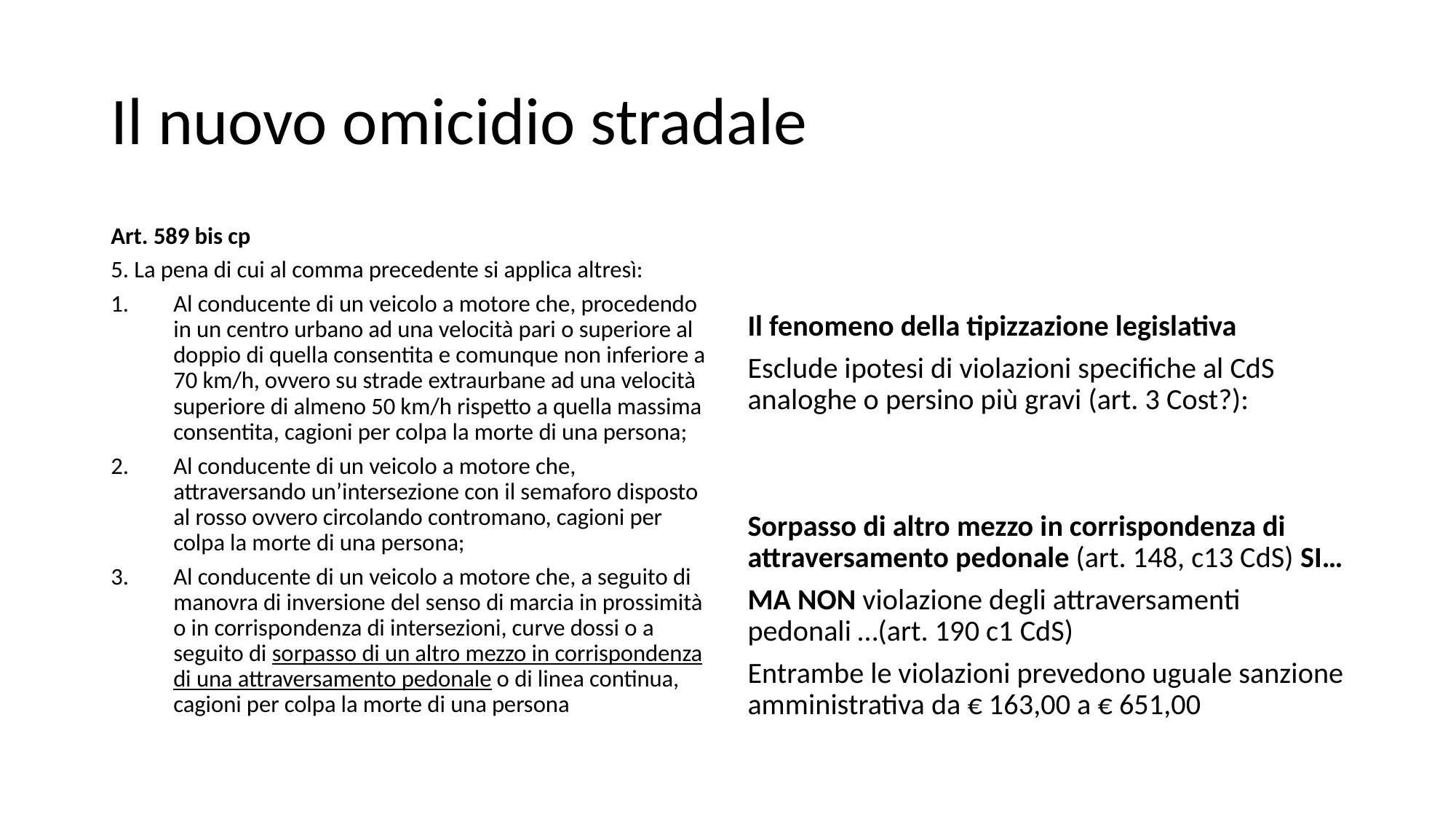

# Il nuovo omicidio stradale
Art. 589 bis cp
5. La pena di cui al comma precedente si applica altresì:
Al conducente di un veicolo a motore che, procedendo in un centro urbano ad una velocità pari o superiore al doppio di quella consentita e comunque non inferiore a 70 km/h, ovvero su strade extraurbane ad una velocità superiore di almeno 50 km/h rispetto a quella massima consentita, cagioni per colpa la morte di una persona;
Al conducente di un veicolo a motore che, attraversando un’intersezione con il semaforo disposto al rosso ovvero circolando contromano, cagioni per colpa la morte di una persona;
Al conducente di un veicolo a motore che, a seguito di manovra di inversione del senso di marcia in prossimità o in corrispondenza di intersezioni, curve dossi o a seguito di sorpasso di un altro mezzo in corrispondenza di una attraversamento pedonale o di linea continua, cagioni per colpa la morte di una persona

Il fenomeno della tipizzazione legislativa
Esclude ipotesi di violazioni specifiche al CdS analoghe o persino più gravi (art. 3 Cost?):

Sorpasso di altro mezzo in corrispondenza di attraversamento pedonale (art. 148, c13 CdS) SI…
MA NON violazione degli attraversamenti pedonali …(art. 190 c1 CdS)
Entrambe le violazioni prevedono uguale sanzione amministrativa da € 163,00 a € 651,00